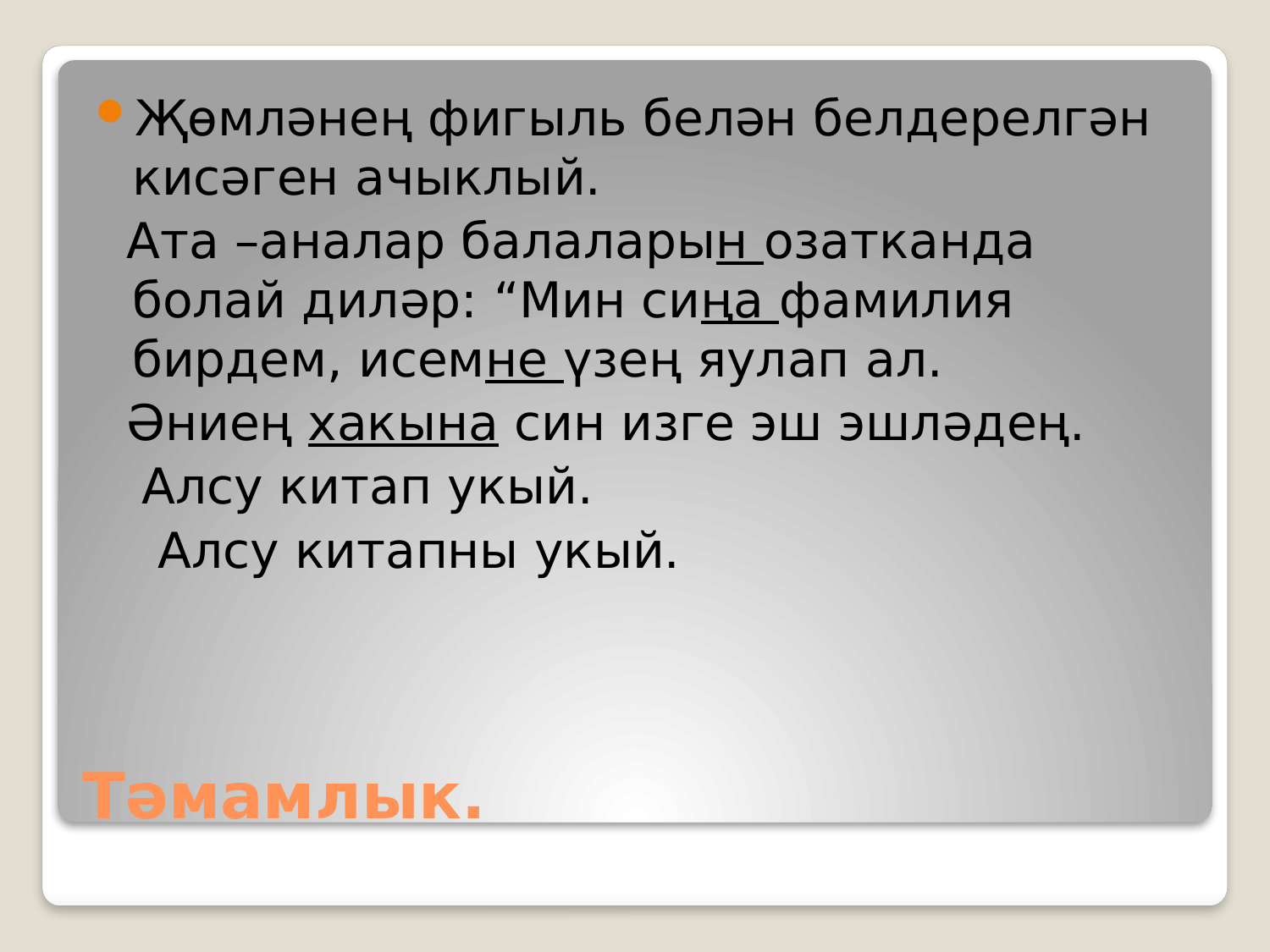

Җөмләнең фигыль белән белдерелгән кисәген ачыклый.
  Ата –аналар балаларын озатканда болай диләр: “Мин сиңа фамилия бирдем, исемне үзең яулап ал.
  Әниең хакына син изге эш эшләдең.
   Алсу китап укый.
    Алсу китапны укый.
# Тәмамлык.